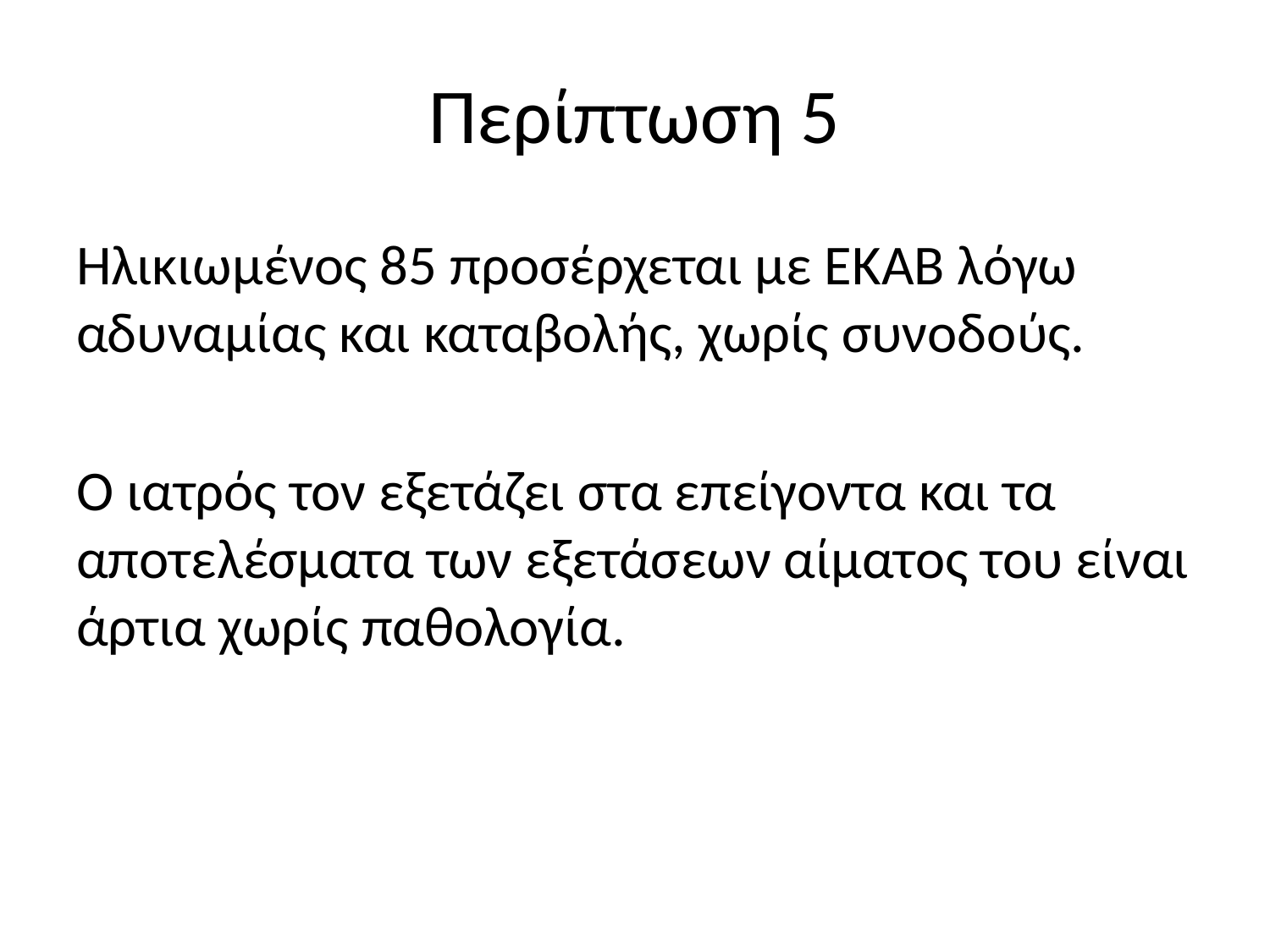

# Περίπτωση 5
Ηλικιωμένος 85 προσέρχεται με ΕΚΑΒ λόγω αδυναμίας και καταβολής, χωρίς συνοδούς.

Ο ιατρός τον εξετάζει στα επείγοντα και τα αποτελέσματα των εξετάσεων αίματος του είναι άρτια χωρίς παθολογία.